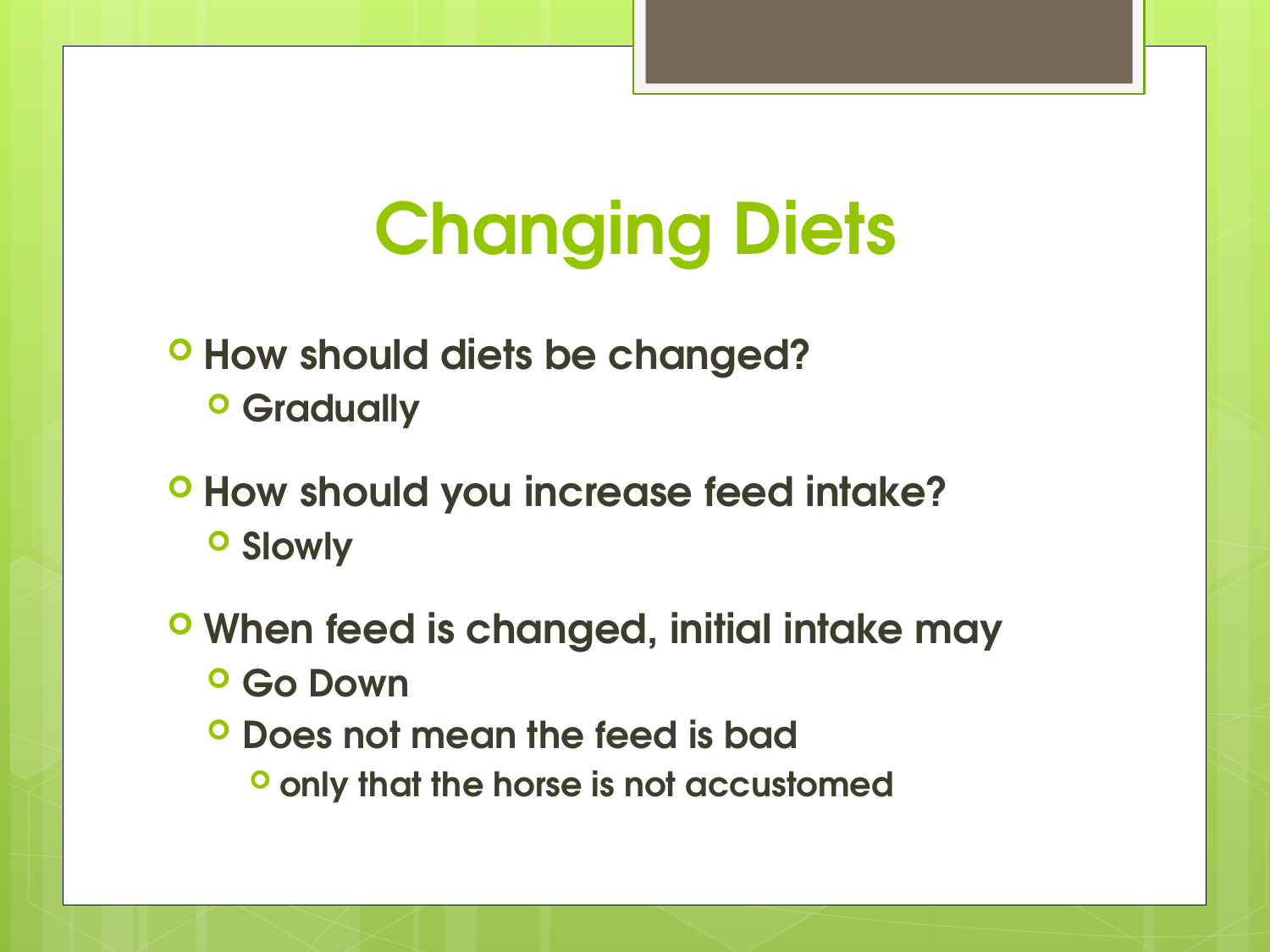

# Changing Diets
How should diets be changed?
Gradually

How should you increase feed intake?
Slowly

When feed is changed, initial intake may
Go Down
Does not mean the feed is bad
only that the horse is not accustomed